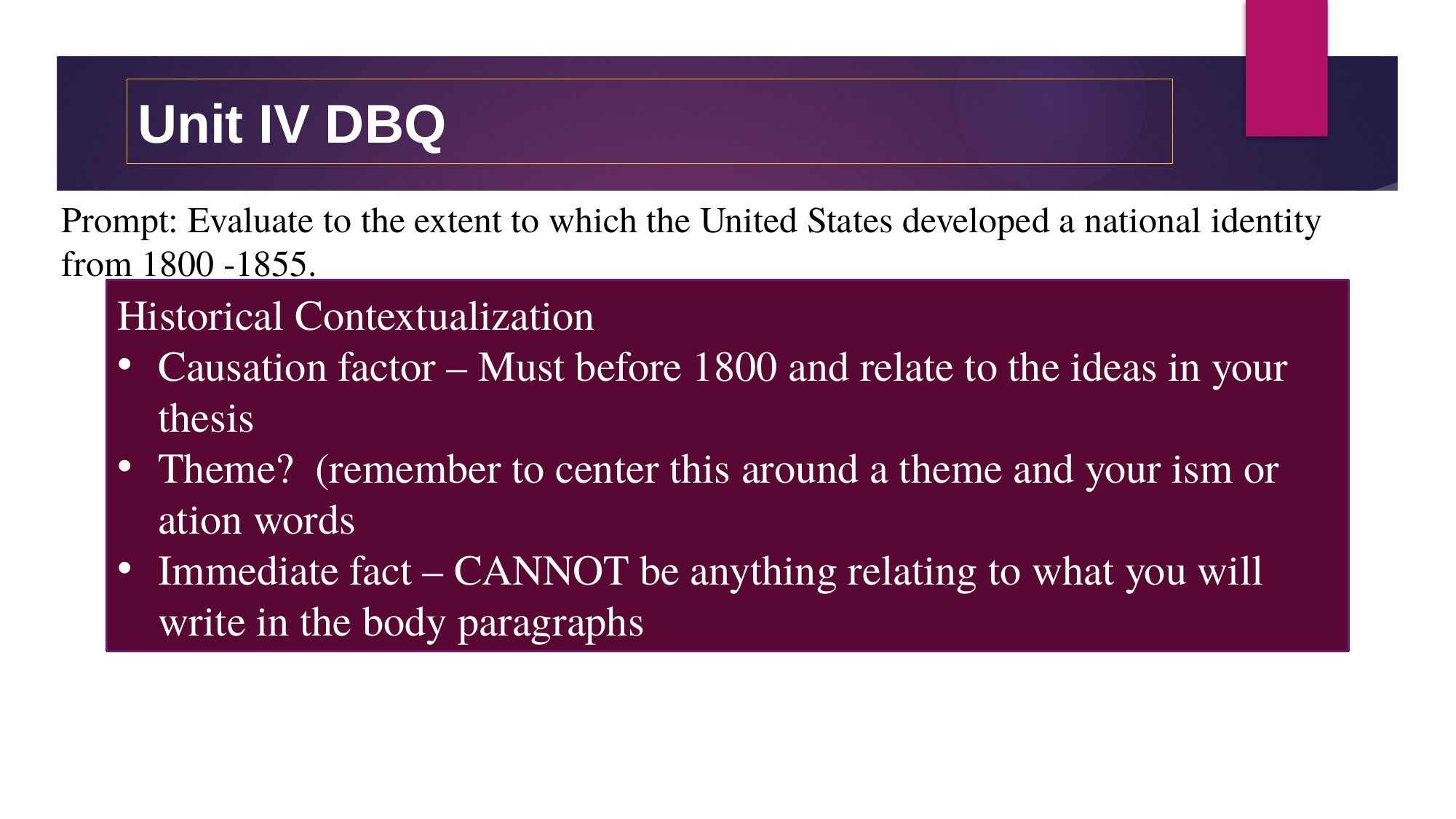

# Unit IV DBQ
Prompt: Evaluate to the extent to which the United States developed a national identity from 1800 -1855.
Historical Contextualization
Causation factor – Must before 1800 and relate to the ideas in your thesis
Theme?  (remember to center this around a theme and your ism or ation words
Immediate fact – CANNOT be anything relating to what you will write in the body paragraphs